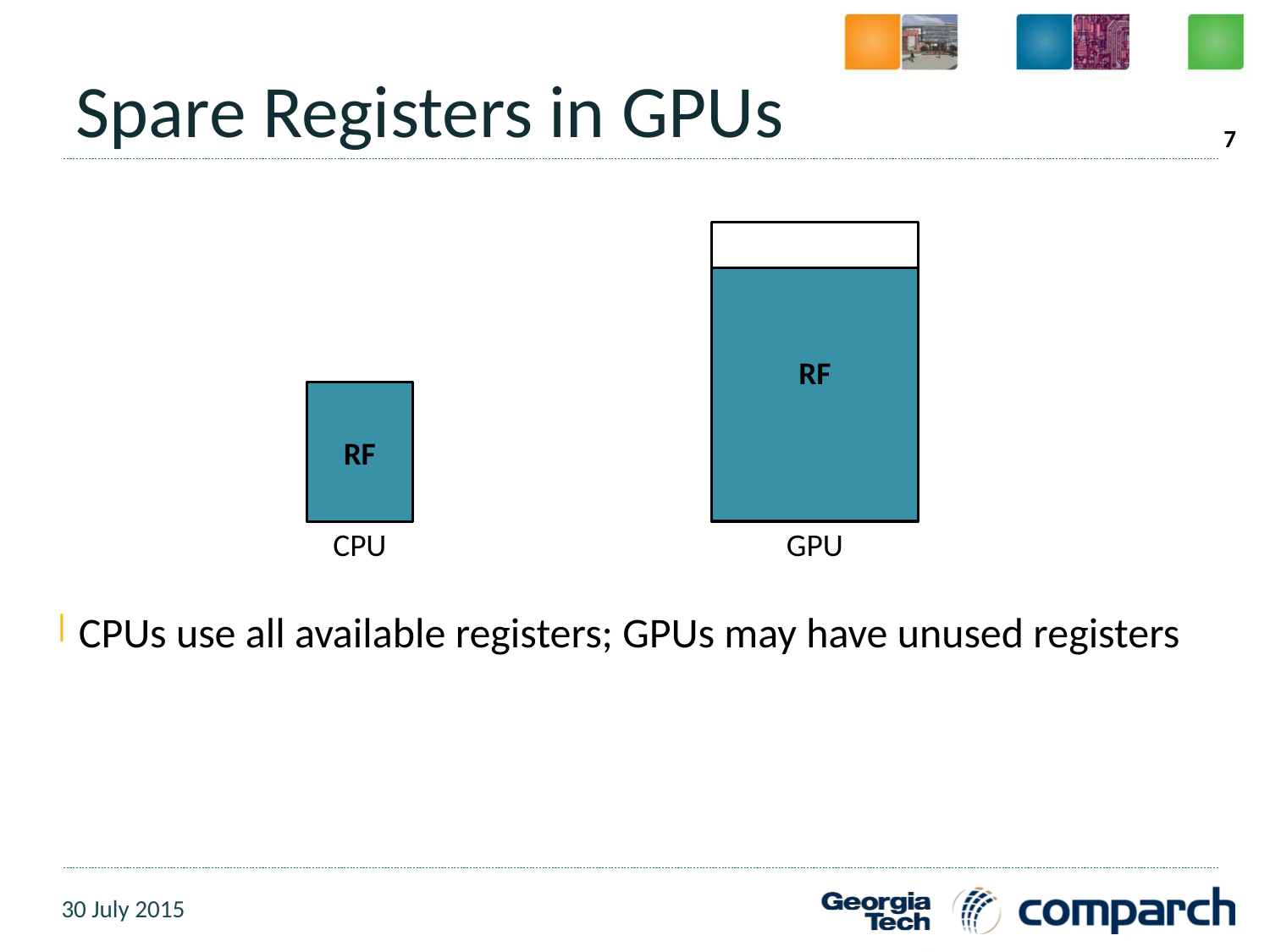

# Spare Registers in GPUs
7

CPUs use all available registers; GPUs may have unused registers
RF

RF
RF
CPU
GPU

30 July 2015